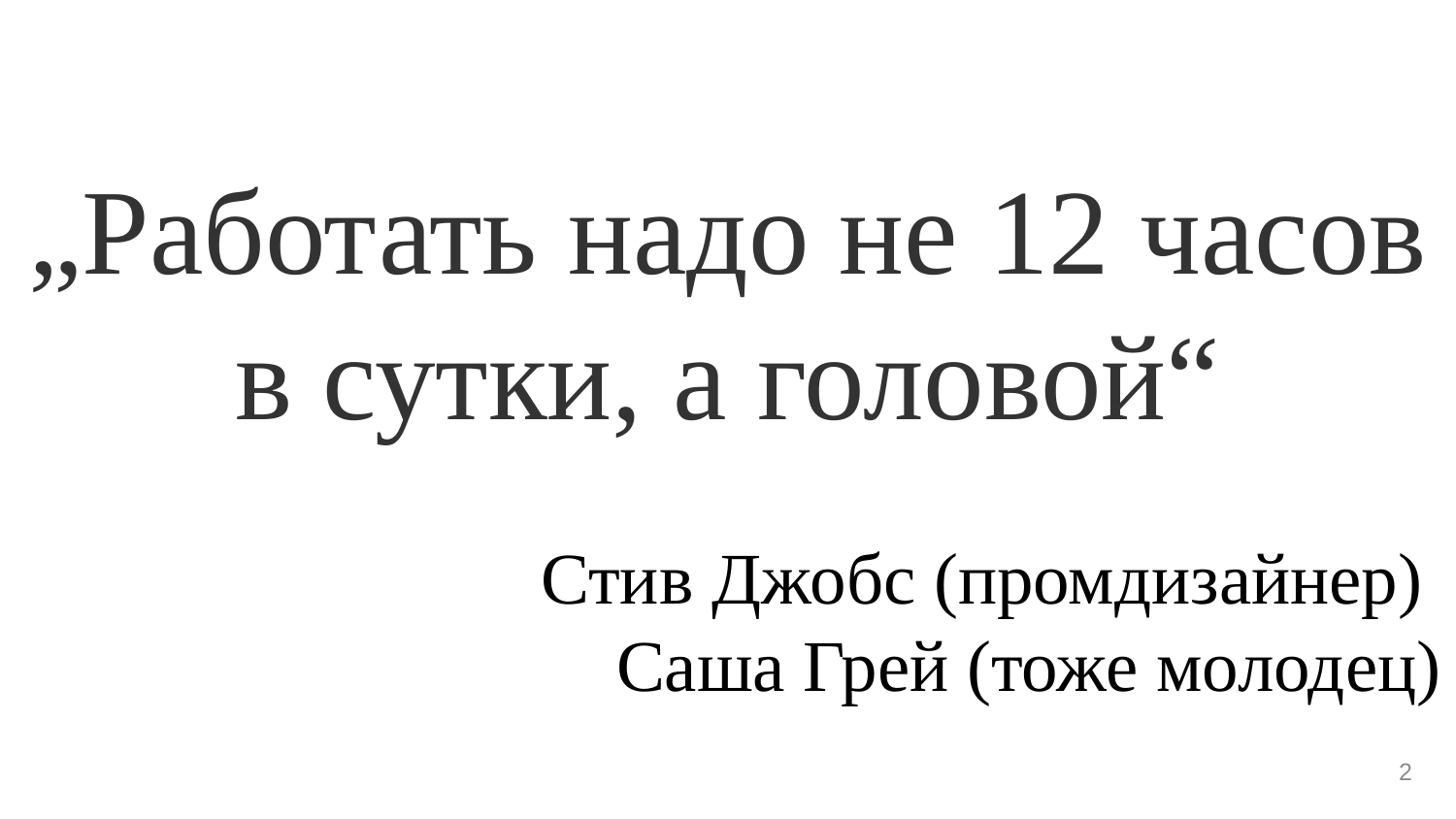

„Работать надо не 12 часов
в сутки, а головой“

Стив Джобс (промдизайнер)
Саша Грей (тоже молодец)
2